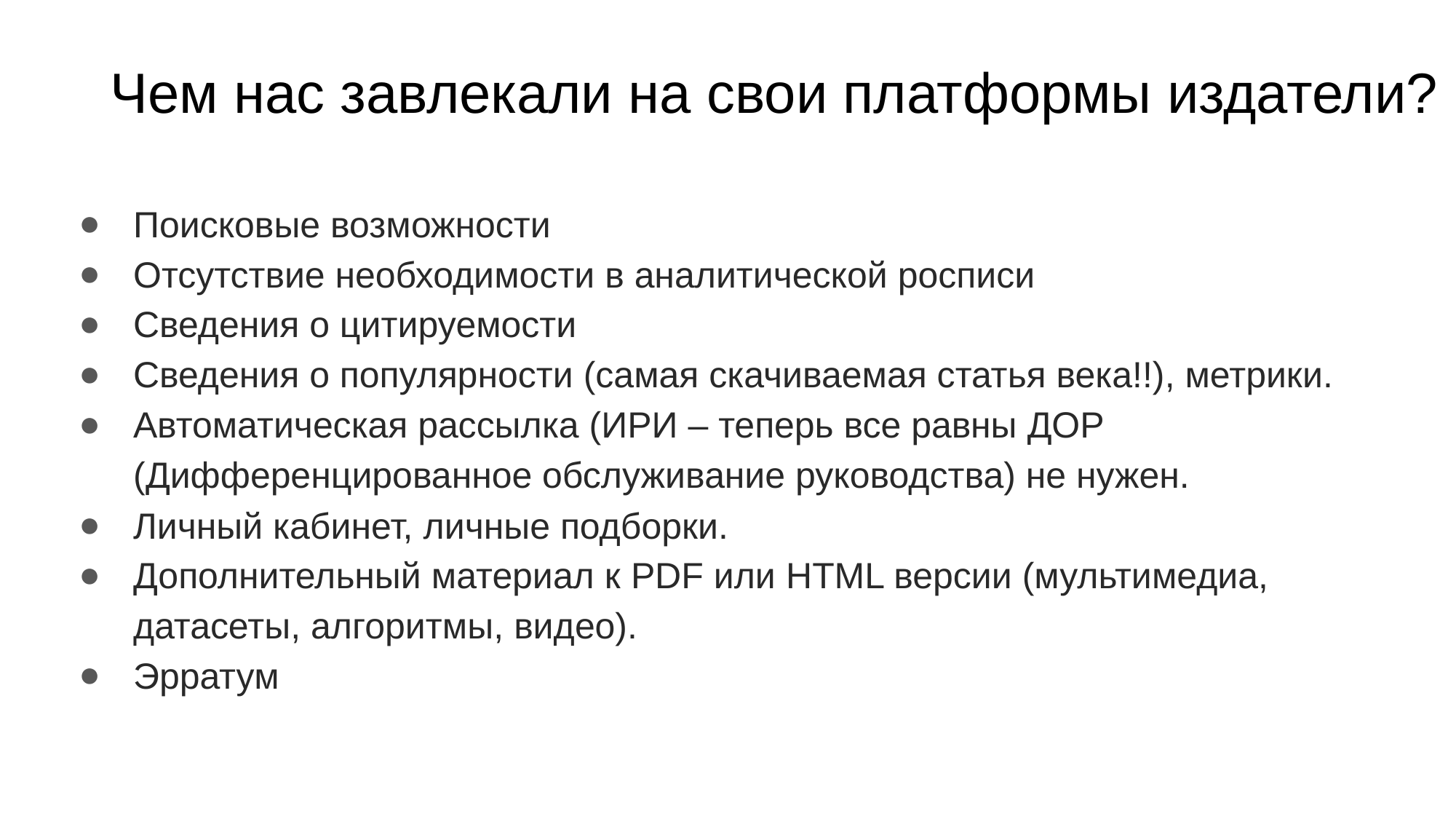

# Чем нас завлекали на свои платформы издатели?
Поисковые возможности
Отсутствие необходимости в аналитической росписи
Сведения о цитируемости
Сведения о популярности (самая скачиваемая статья века!!), метрики.
Автоматическая рассылка (ИРИ – теперь все равны ДОР (Дифференцированное обслуживание руководства) не нужен.
Личный кабинет, личные подборки.
Дополнительный материал к PDF или HTML версии (мультимедиа, датасеты, алгоритмы, видео).
Эрратум